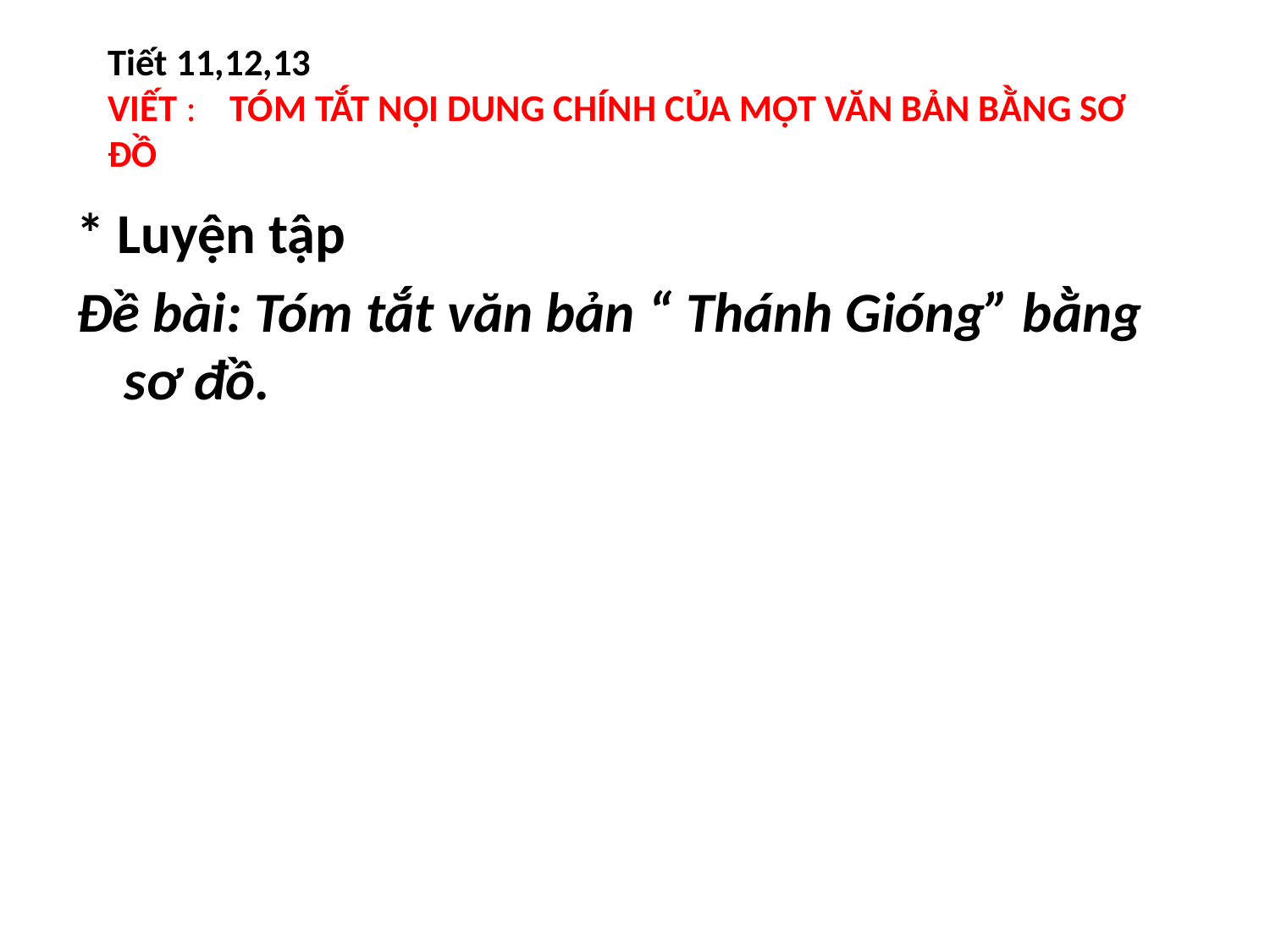

Tiết 11,12,13
VIẾT :    TÓM TẮT NỘI DUNG CHÍNH CỦA MỘT VĂN BẢN BẰNG SƠ ĐỒ
* Luyện tập
Đề bài: Tóm tắt văn bản “ Thánh Gióng” bằng sơ đồ.